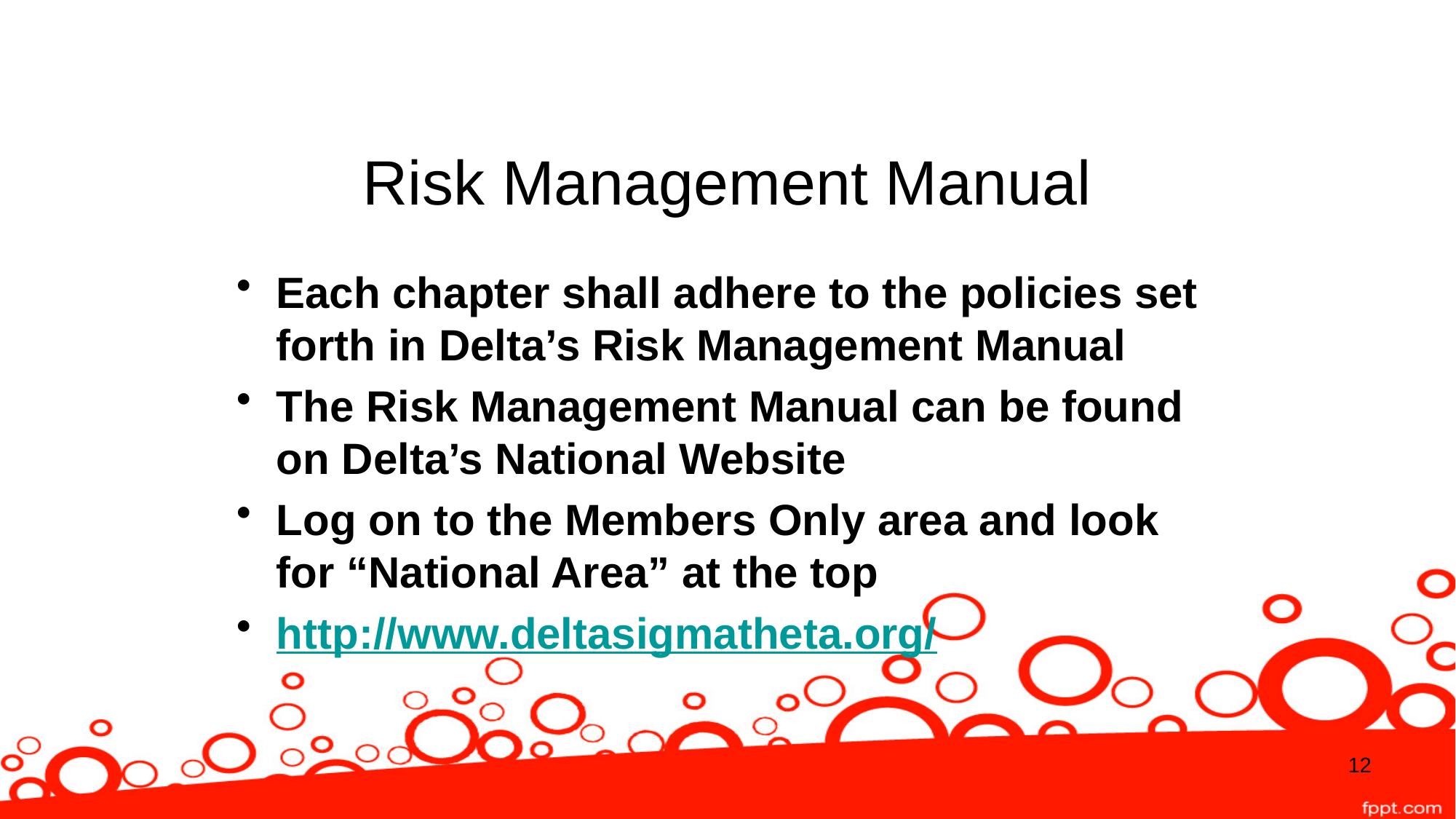

# Risk Management Manual
Each chapter shall adhere to the policies set forth in Delta’s Risk Management Manual
The Risk Management Manual can be found on Delta’s National Website
Log on to the Members Only area and look for “National Area” at the top
http://www.deltasigmatheta.org/

12